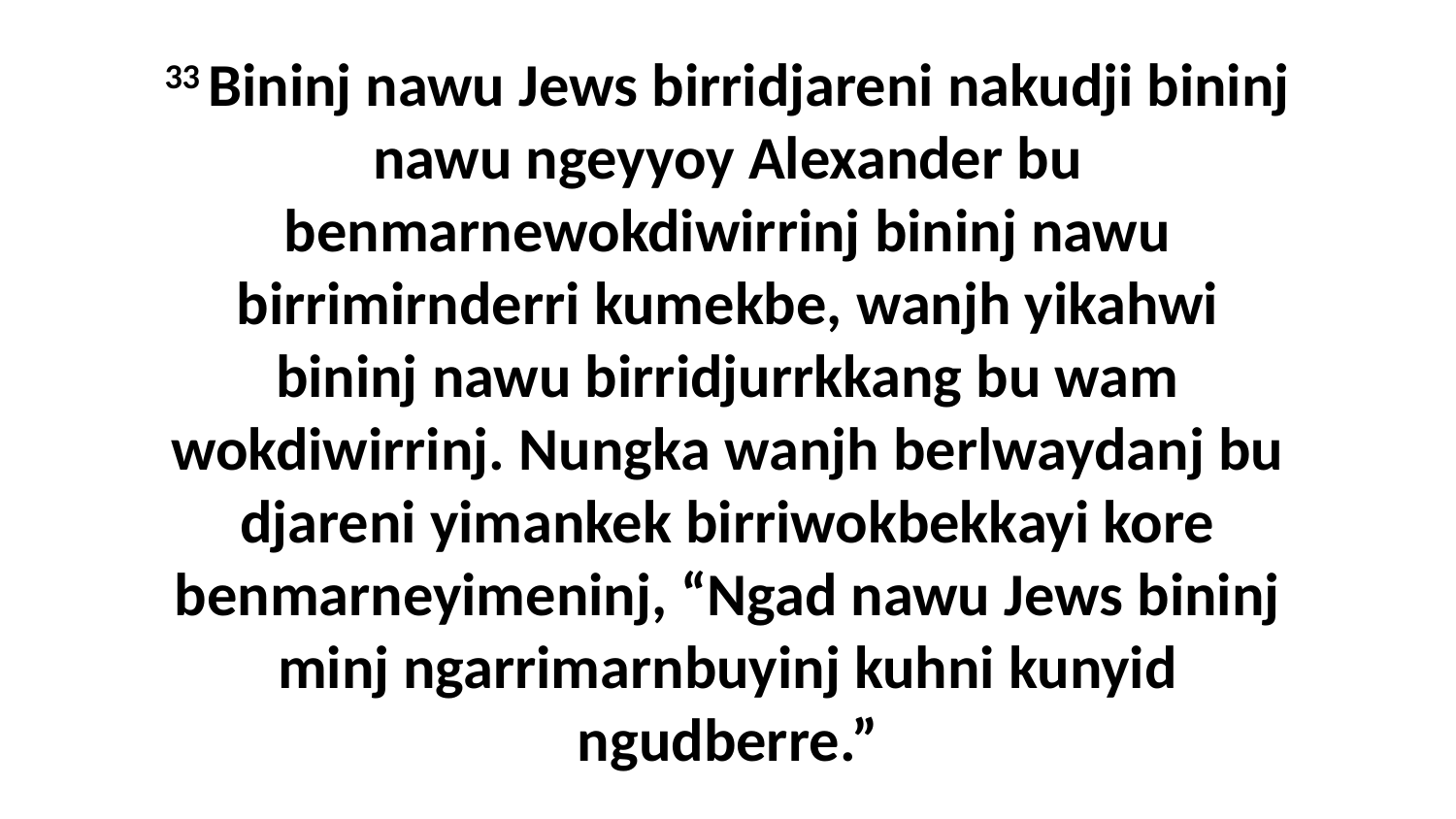

33 Bininj nawu Jews birridjareni nakudji bininj nawu ngeyyoy Alexander bu benmarnewokdiwirrinj bininj nawu birrimirnderri kumekbe, wanjh yikahwi bininj nawu birridjurrkkang bu wam wokdiwirrinj. Nungka wanjh berlwaydanj bu djareni yimankek birriwokbekkayi kore benmarneyimeninj, “Ngad nawu Jews bininj minj ngarrimarnbuyinj kuhni kunyid ngudberre.”